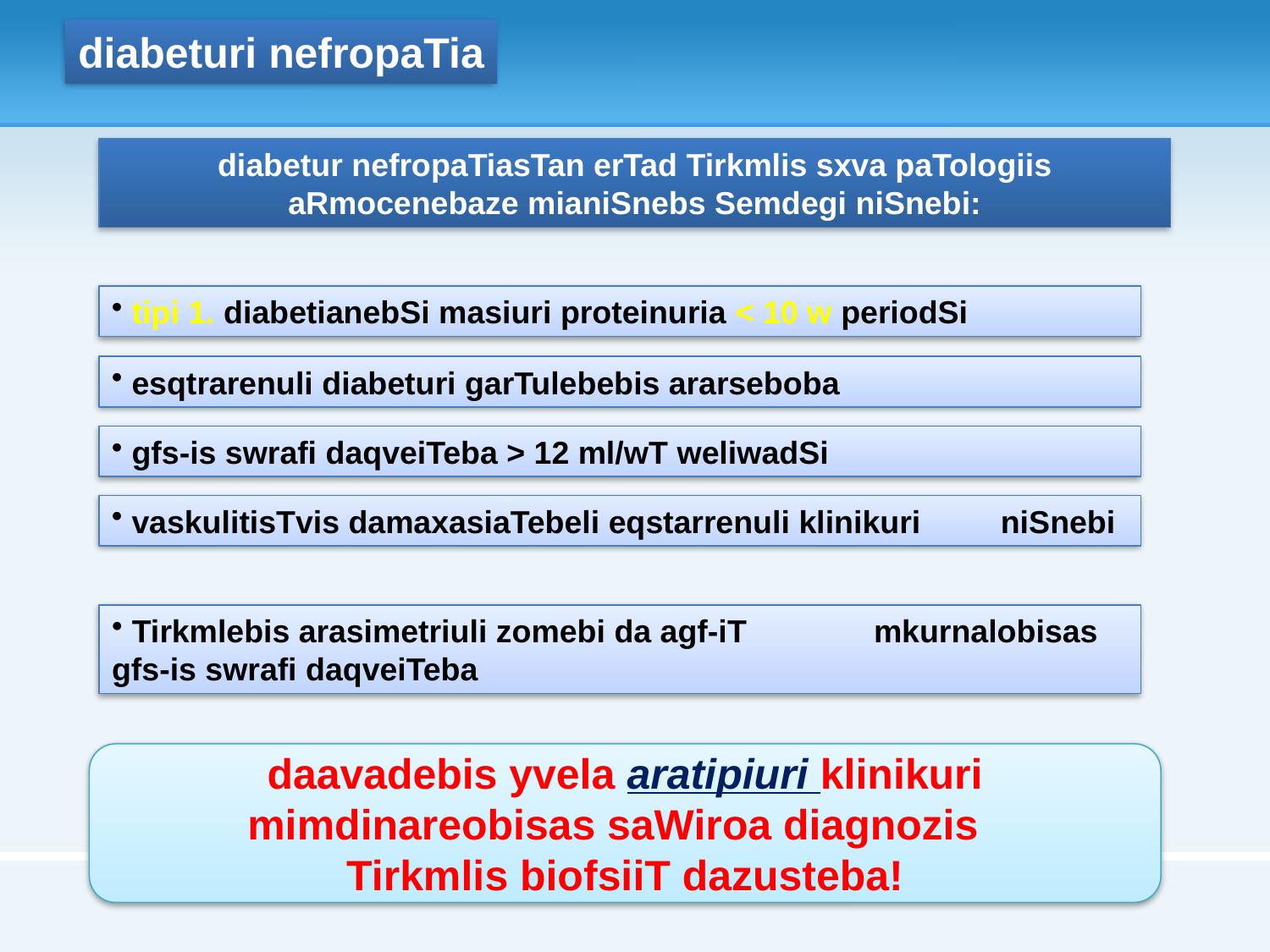

diabeturi nefropaTia
diabetur nefropaTiasTan erTad Tirkmlis sxva paTologiis aRmocenebaze mianiSnebs Semdegi niSnebi:
 tipi 1. diabetianebSi masiuri proteinuria < 10 w periodSi
 esqtrarenuli diabeturi garTulebebis ararseboba
 gfs-is swrafi daqveiTeba > 12 ml/wT weliwadSi
 vaskulitisTvis damaxasiaTebeli eqstarrenuli klinikuri 	niSnebi
 Tirkmlebis arasimetriuli zomebi da agf-iT 	mkurnalobisas gfs-is swrafi daqveiTeba
daavadebis yvela aratipiuri klinikuri mimdinareobisas saWiroa diagnozis
Tirkmlis biofsiiT dazusteba!